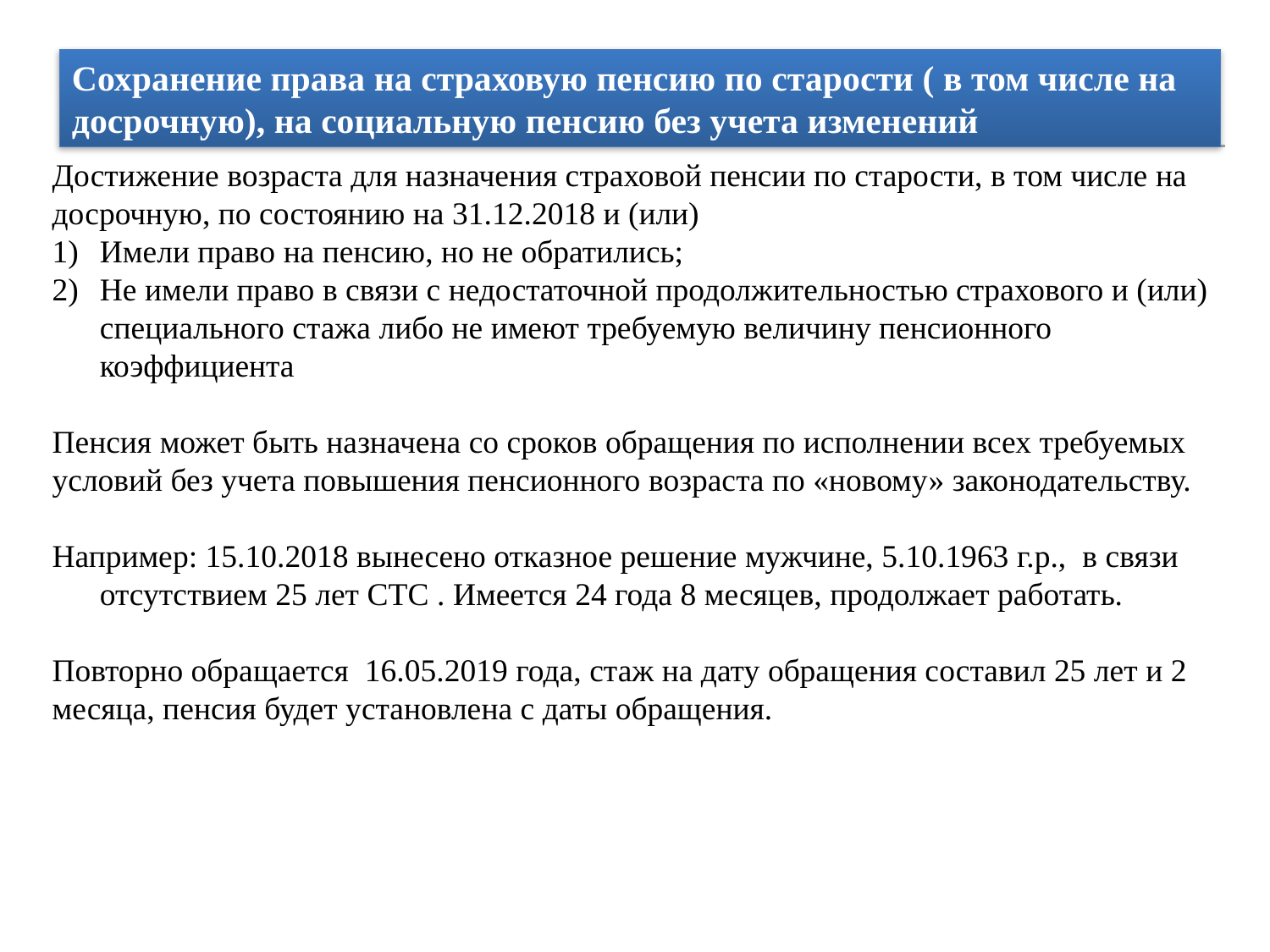

Сохранение права на страховую пенсию по старости ( в том числе на досрочную), на социальную пенсию без учета изменений
Достижение возраста для назначения страховой пенсии по старости, в том числе на досрочную, по состоянию на 31.12.2018 и (или)
Имели право на пенсию, но не обратились;
Не имели право в связи с недостаточной продолжительностью страхового и (или) специального стажа либо не имеют требуемую величину пенсионного коэффициента

Пенсия может быть назначена со сроков обращения по исполнении всех требуемых
условий без учета повышения пенсионного возраста по «новому» законодательству.

Например: 15.10.2018 вынесено отказное решение мужчине, 5.10.1963 г.р.,  в связи отсутствием 25 лет СТС . Имеется 24 года 8 месяцев, продолжает работать.

Повторно обращается  16.05.2019 года, стаж на дату обращения составил 25 лет и 2 месяца, пенсия будет установлена с даты обращения.